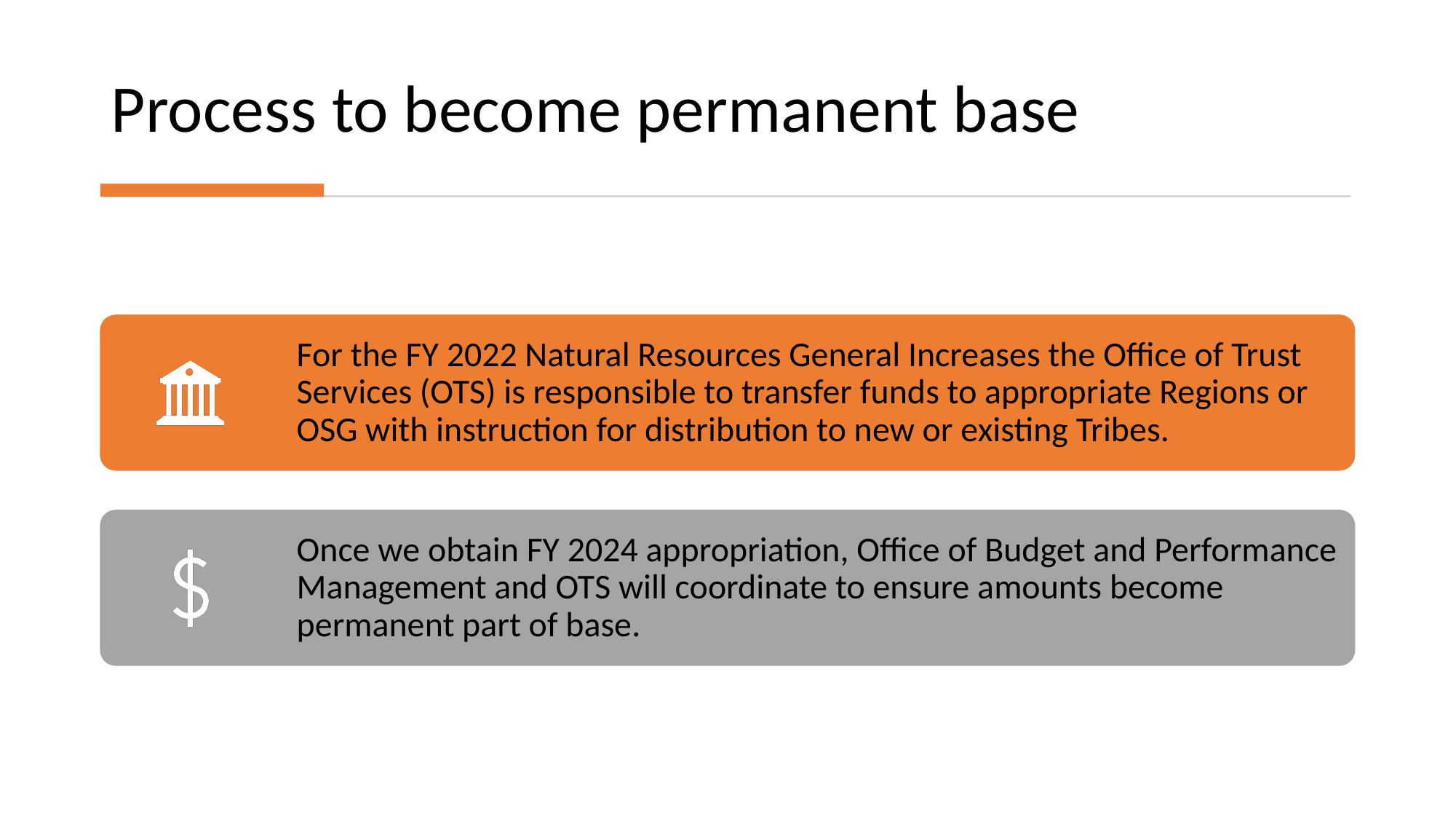

# Process to become permanent base

For the FY 2022 Natural Resources General Increases the Office of Trust Services (OTS) is responsible to transfer funds to appropriate Regions or OSG with instruction for distribution to new or existing Tribes.
Once we obtain FY 2024 appropriation, Office of Budget and Performance Management and OTS will coordinate to ensure amounts become permanent part of base.